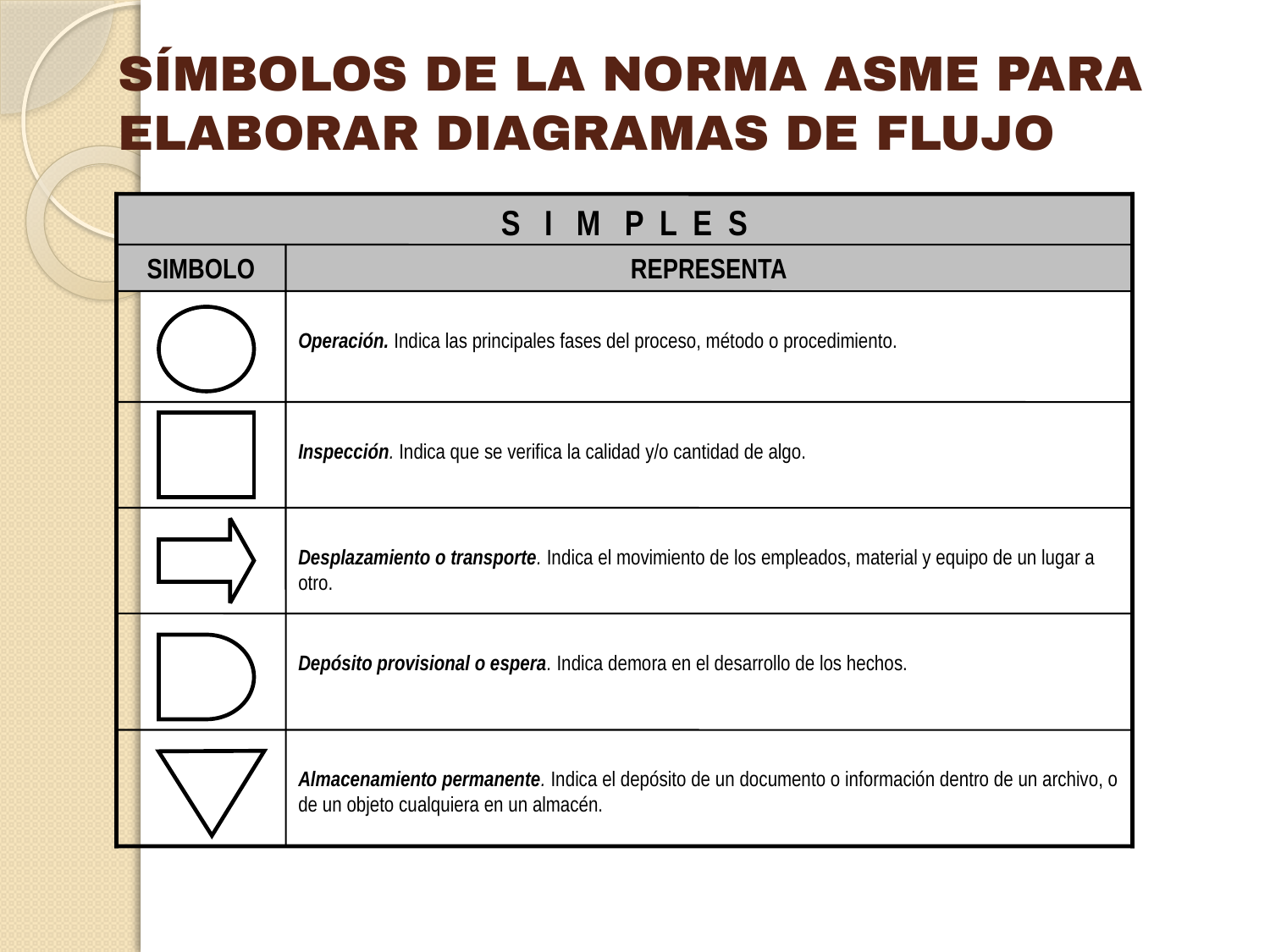

# SÍMBOLOS DE LA NORMA ASME PARA ELABORAR DIAGRAMAS DE FLUJO
S   I   M   P  L  E  S

SIMBOLO

REPRESENTA

Operación. Indica las principales fases del proceso, método o procedimiento.

Inspección. Indica que se verifica la calidad y/o cantidad de algo.

Desplazamiento o transporte. Indica el movimiento de los empleados, material y equipo de un lugar a otro.

Depósito provisional o espera. Indica demora en el desarrollo de los hechos.

Almacenamiento permanente. Indica el depósito de un documento o información dentro de un archivo, o de un objeto cualquiera en un almacén.